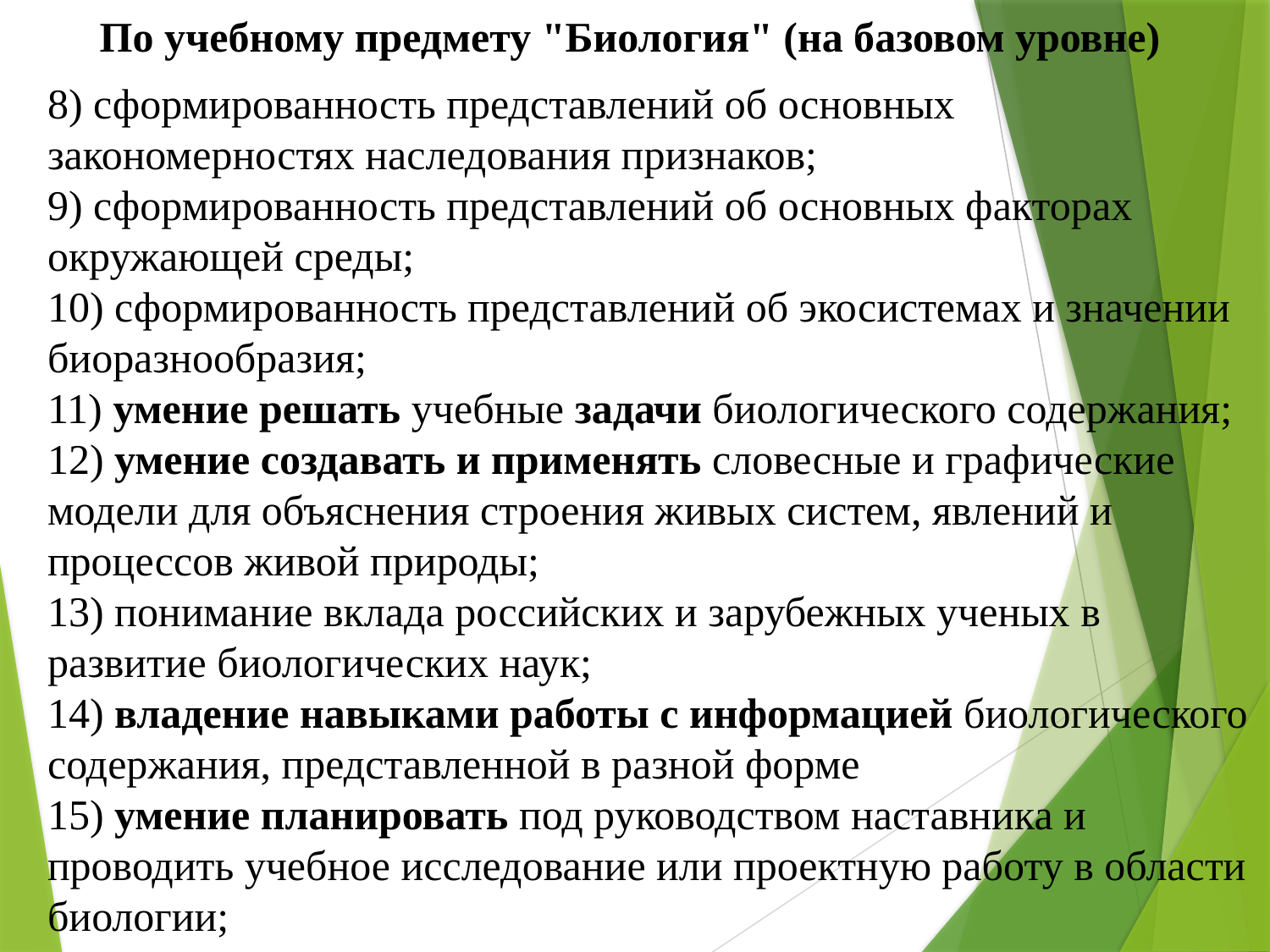

По учебному предмету "Биология" (на базовом уровне)
8) сформированность представлений об основных закономерностях наследования признаков;
9) сформированность представлений об основных факторах окружающей среды;
10) сформированность представлений об экосистемах и значении биоразнообразия;
11) умение решать учебные задачи биологического содержания;
12) умение создавать и применять словесные и графические модели для объяснения строения живых систем, явлений и процессов живой природы;
13) понимание вклада российских и зарубежных ученых в развитие биологических наук;
14) владение навыками работы с информацией биологического содержания, представленной в разной форме
15) умение планировать под руководством наставника и проводить учебное исследование или проектную работу в области биологии;